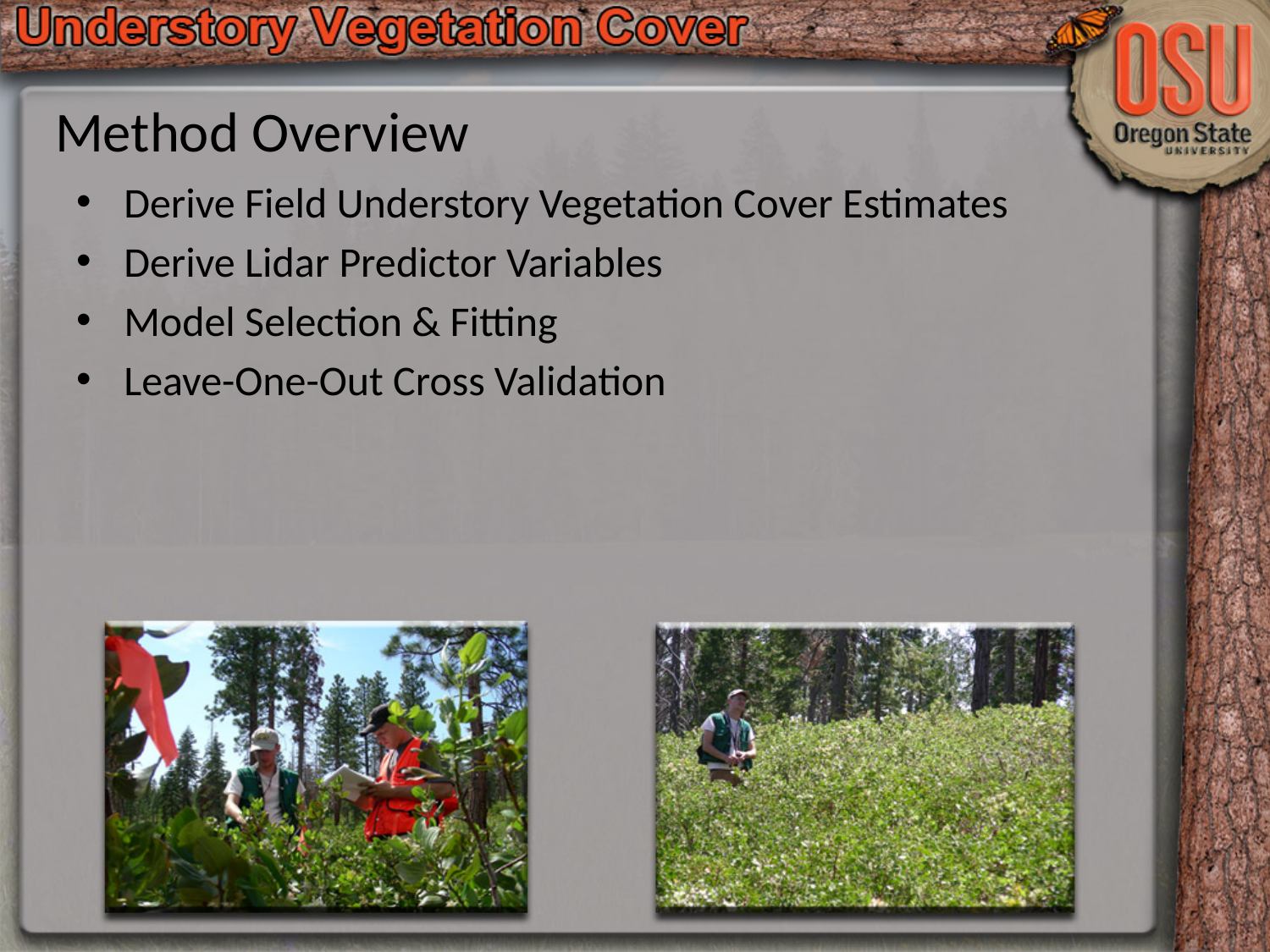

# Method Overview
Derive Field Understory Vegetation Cover Estimates
Derive Lidar Predictor Variables
Model Selection & Fitting
Leave-One-Out Cross Validation